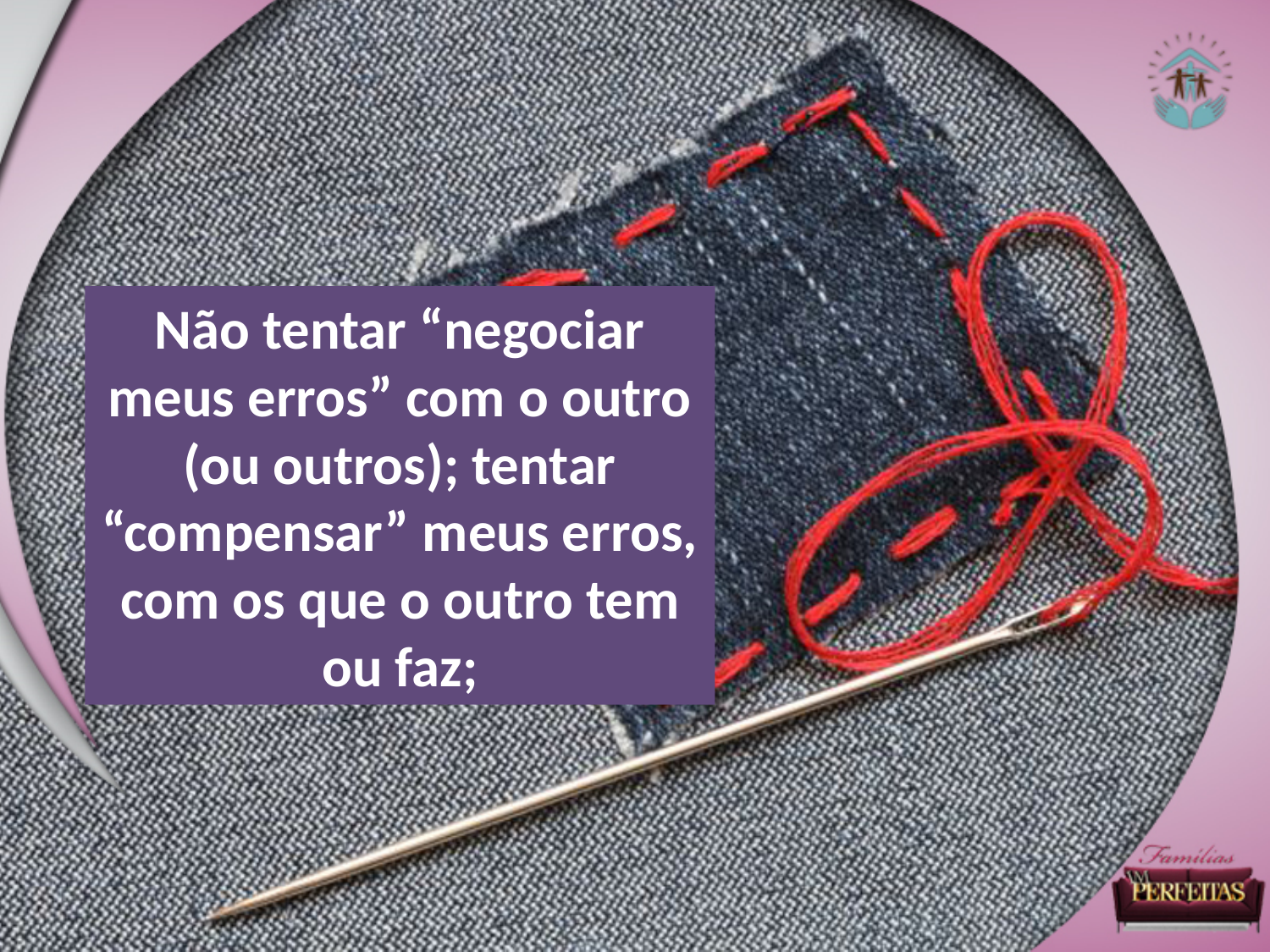

Não tentar “negociar meus erros” com o outro (ou outros); tentar “compensar” meus erros, com os que o outro tem ou faz;